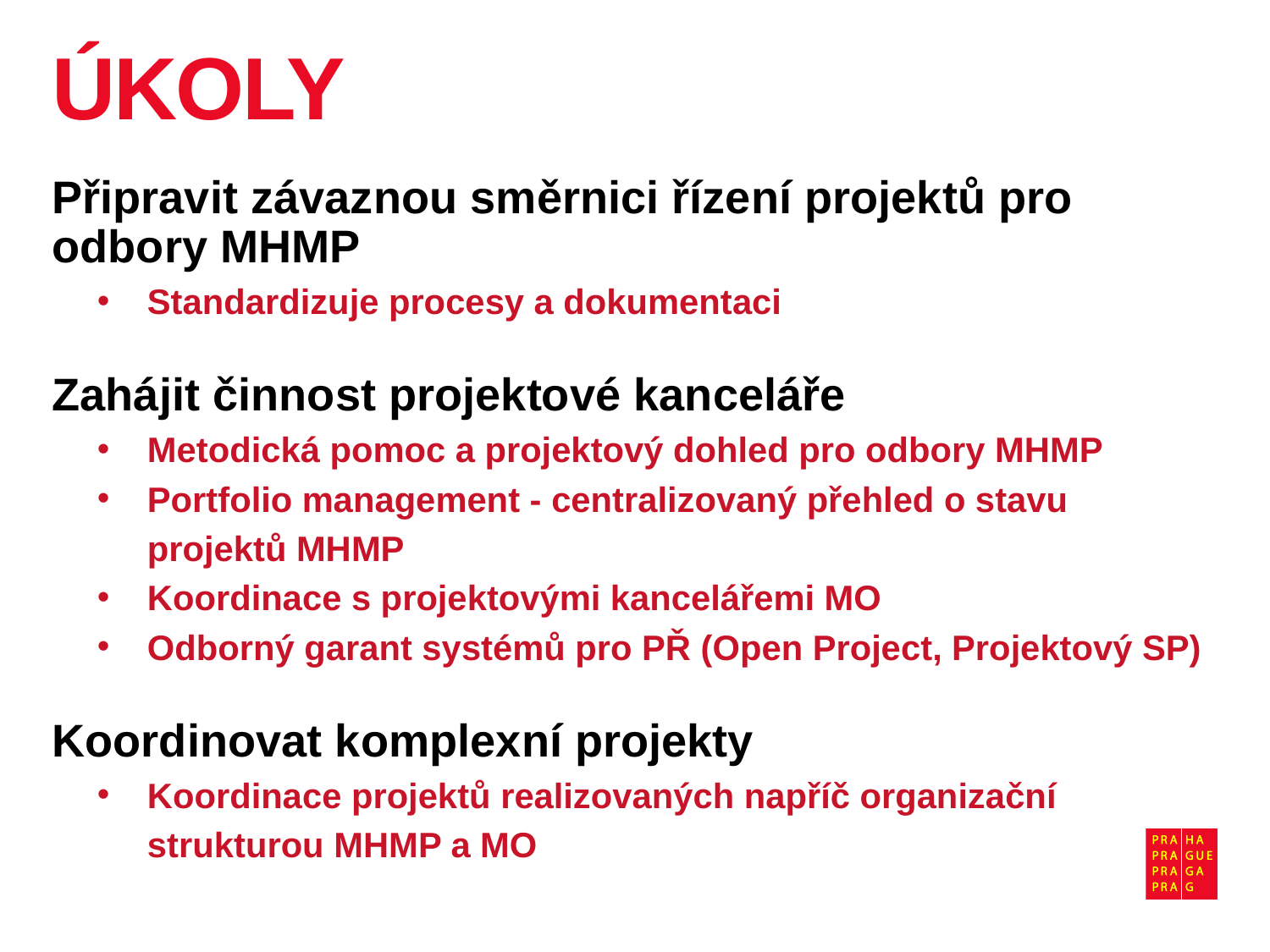

# ÚKOLY
Připravit závaznou směrnici řízení projektů pro odbory MHMP
Standardizuje procesy a dokumentaci

Zahájit činnost projektové kanceláře
Metodická pomoc a projektový dohled pro odbory MHMP
Portfolio management - centralizovaný přehled o stavu projektů MHMP
Koordinace s projektovými kancelářemi MO
Odborný garant systémů pro PŘ (Open Project, Projektový SP)

Koordinovat komplexní projekty
Koordinace projektů realizovaných napříč organizační strukturou MHMP a MO

4